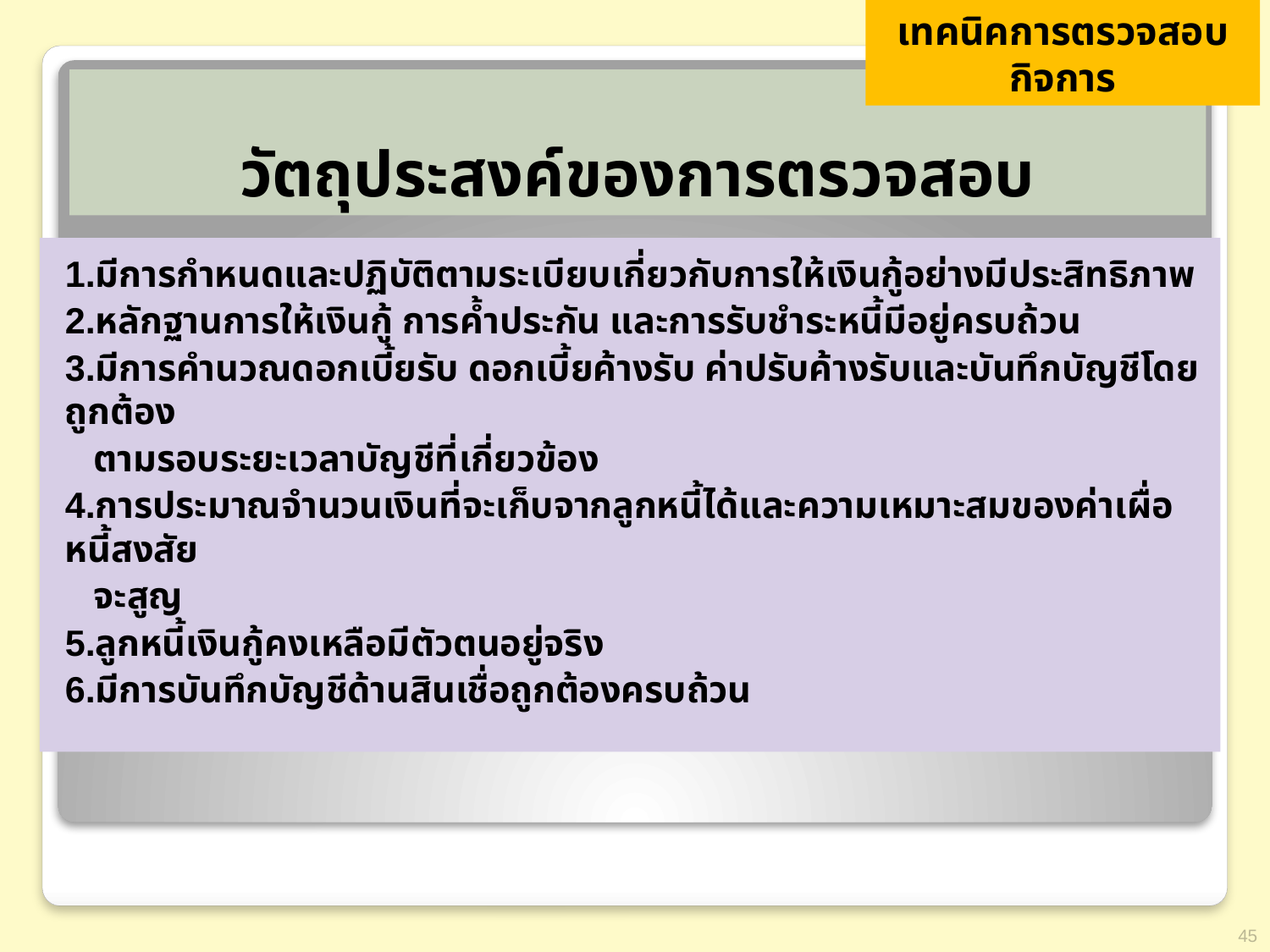

เทคนิคการตรวจสอบกิจการ
# วัตถุประสงค์ของการตรวจสอบ
1.มีการกำหนดและปฏิบัติตามระเบียบเกี่ยวกับการให้เงินกู้อย่างมีประสิทธิภาพ
2.หลักฐานการให้เงินกู้ การค้ำประกัน และการรับชำระหนี้มีอยู่ครบถ้วน
3.มีการคำนวณดอกเบี้ยรับ ดอกเบี้ยค้างรับ ค่าปรับค้างรับและบันทึกบัญชีโดยถูกต้อง
   ตามรอบระยะเวลาบัญชีที่เกี่ยวข้อง
4.การประมาณจำนวนเงินที่จะเก็บจากลูกหนี้ได้และความเหมาะสมของค่าเผื่อหนี้สงสัย
   จะสูญ
5.ลูกหนี้เงินกู้คงเหลือมีตัวตนอยู่จริง
6.มีการบันทึกบัญชีด้านสินเชื่อถูกต้องครบถ้วน
45